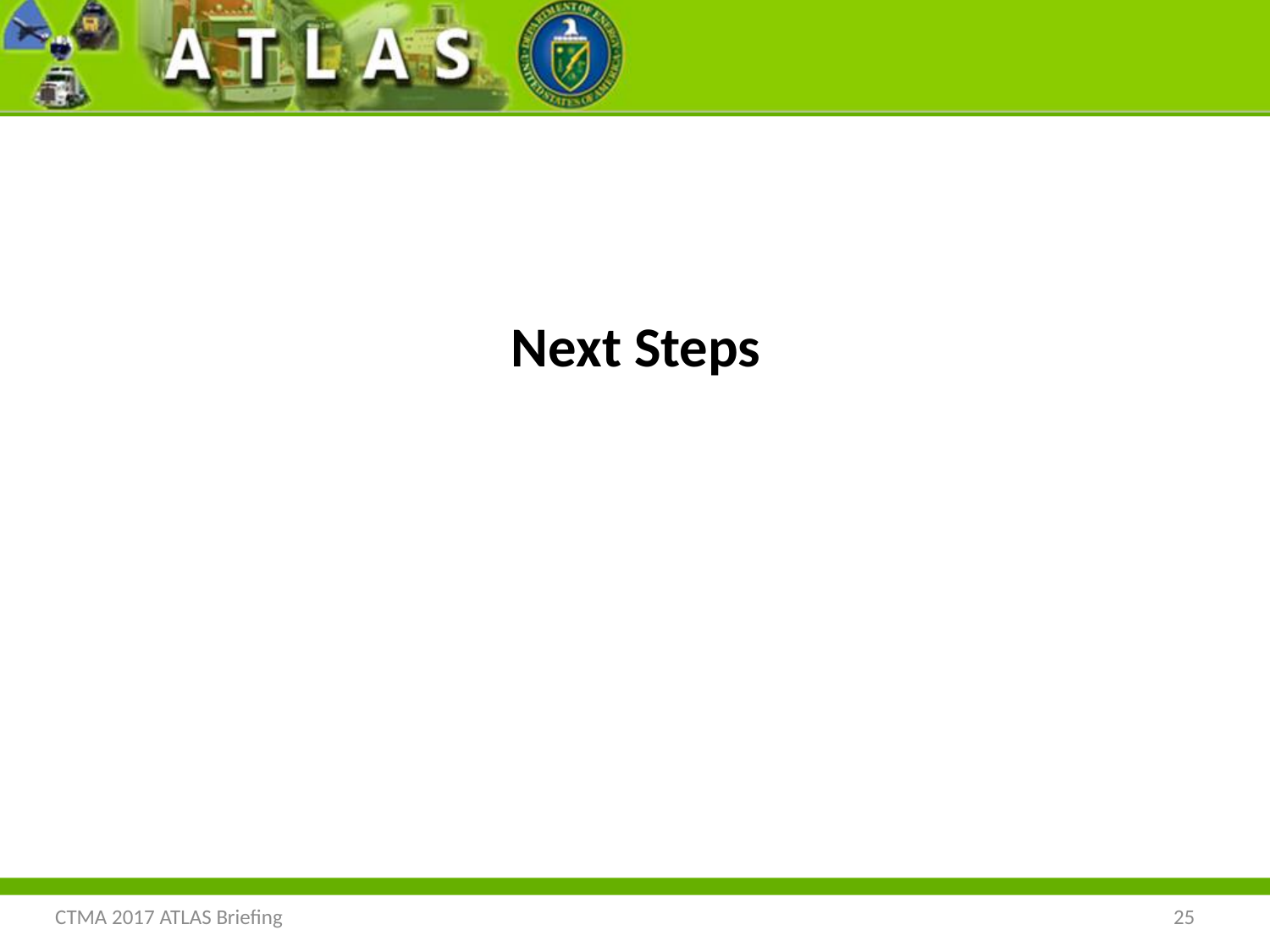

# Next Steps
CTMA 2017 ATLAS Briefing
25